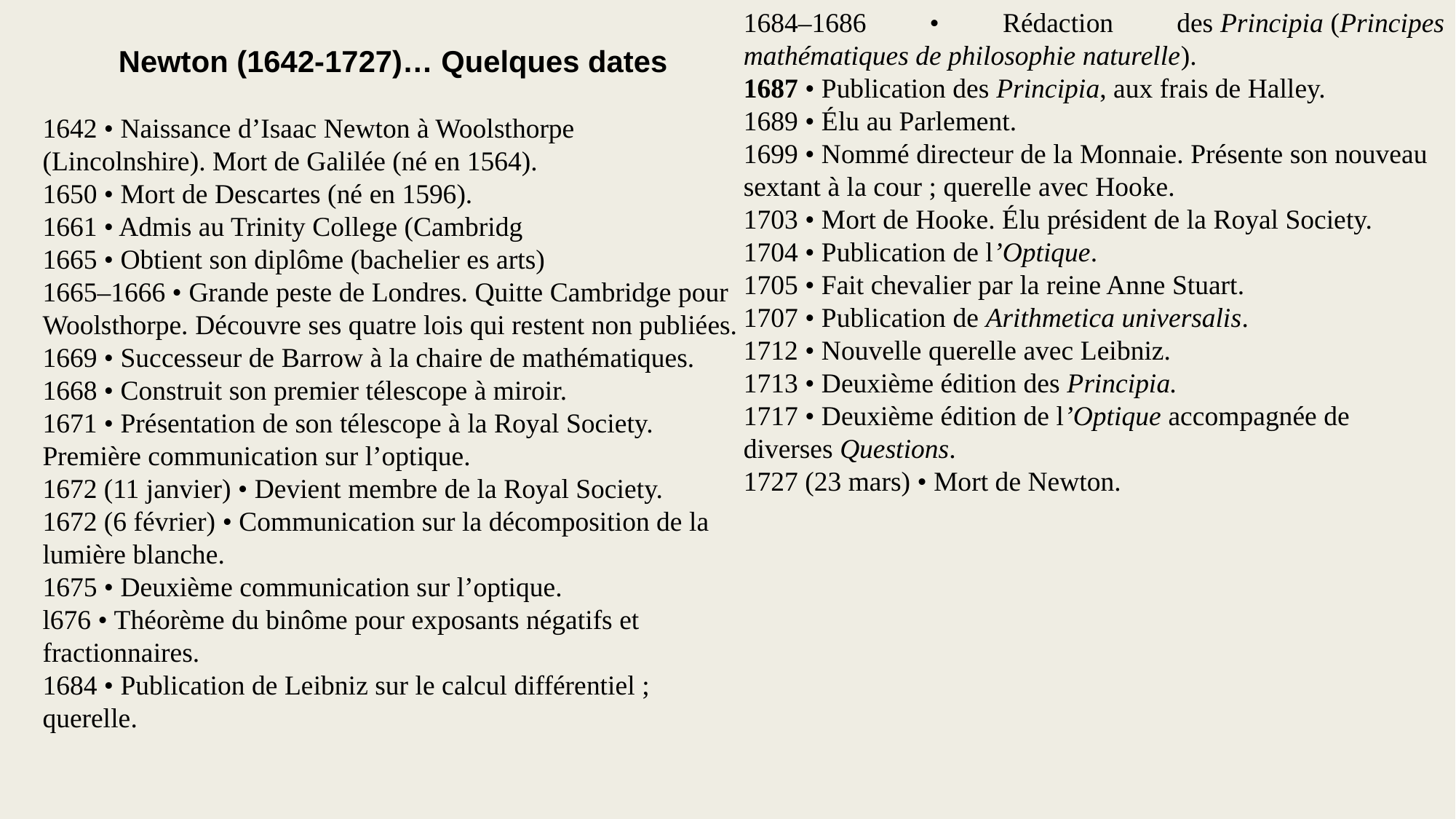

Newton (1642-1727)… Quelques dates

1642 • Naissance d’Isaac Newton à Woolsthorpe (Lincolnshire). Mort de Galilée (né en 1564).
1650 • Mort de Descartes (né en 1596).
1661 • Admis au Trinity College (Cambridg
1665 • Obtient son diplôme (bachelier es arts)
1665–1666 • Grande peste de Londres. Quitte Cambridge pour Woolsthorpe. Découvre ses quatre lois qui restent non publiées.
1669 • Successeur de Barrow à la chaire de mathématiques.
1668 • Construit son premier télescope à miroir.
1671 • Présentation de son télescope à la Royal Society.
Première communication sur l’optique.
1672 (11 janvier) • Devient membre de la Royal Society.
1672 (6 février) • Communication sur la décomposition de la lumière blanche.
1675 • Deuxième communication sur l’optique.
l676 • Théorème du binôme pour exposants négatifs et fractionnaires.
1684 • Publication de Leibniz sur le calcul différentiel ; querelle.

1684–1686 • Rédaction des Principia (Principes mathématiques de philosophie naturelle).
1687 • Publication des Principia, aux frais de Halley.
1689 • Élu au Parlement.
1699 • Nommé directeur de la Monnaie. Présente son nouveau sextant à la cour ; querelle avec Hooke.
1703 • Mort de Hooke. Élu président de la Royal Society.
1704 • Publication de l’Optique.
1705 • Fait chevalier par la reine Anne Stuart.
1707 • Publication de Arithmetica universalis.
1712 • Nouvelle querelle avec Leibniz.
1713 • Deuxième édition des Principia.
1717 • Deuxième édition de l’Optique accompagnée de diverses Questions.
1727 (23 mars) • Mort de Newton.